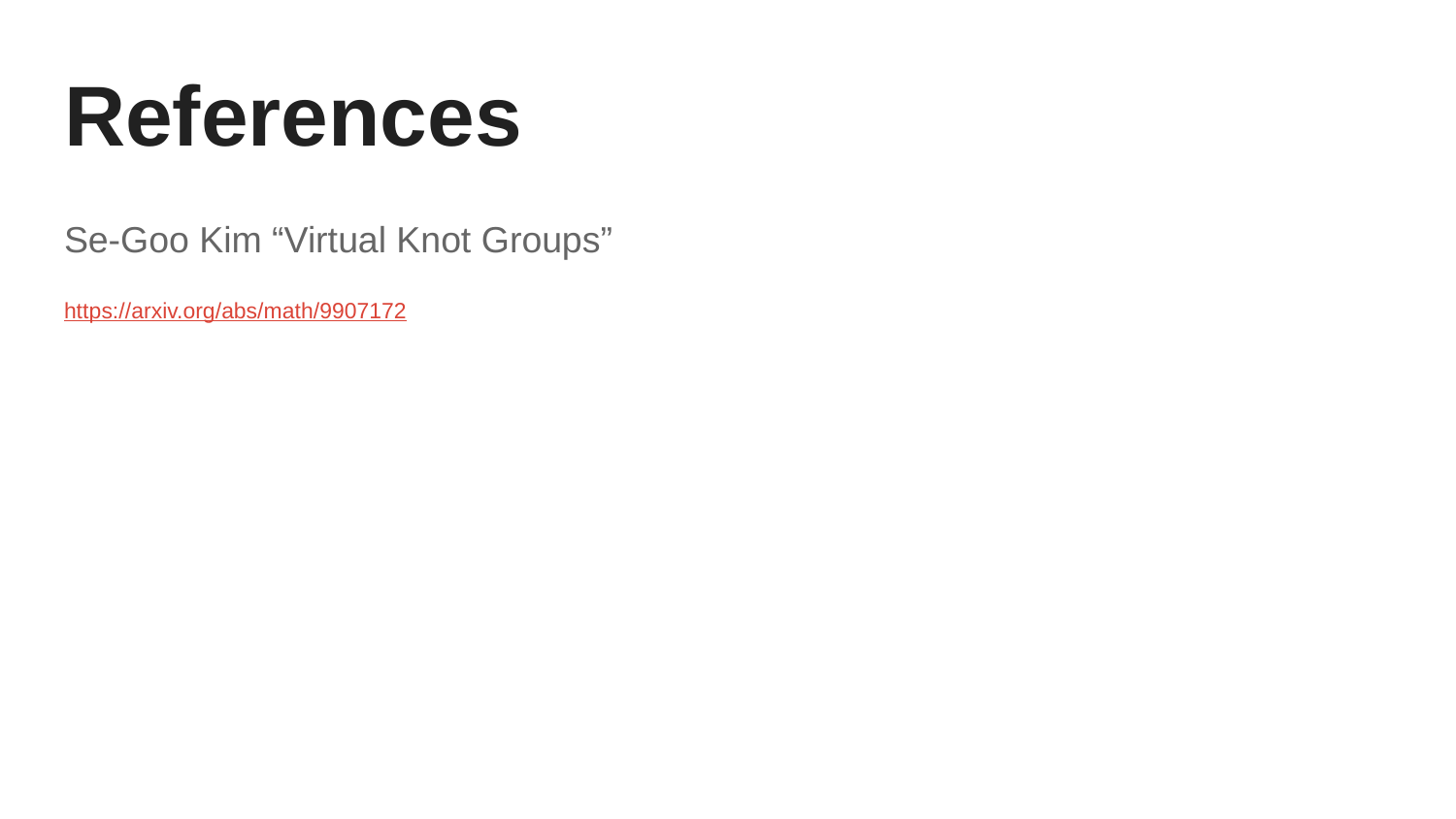

# References
Se-Goo Kim “Virtual Knot Groups”
https://arxiv.org/abs/math/9907172